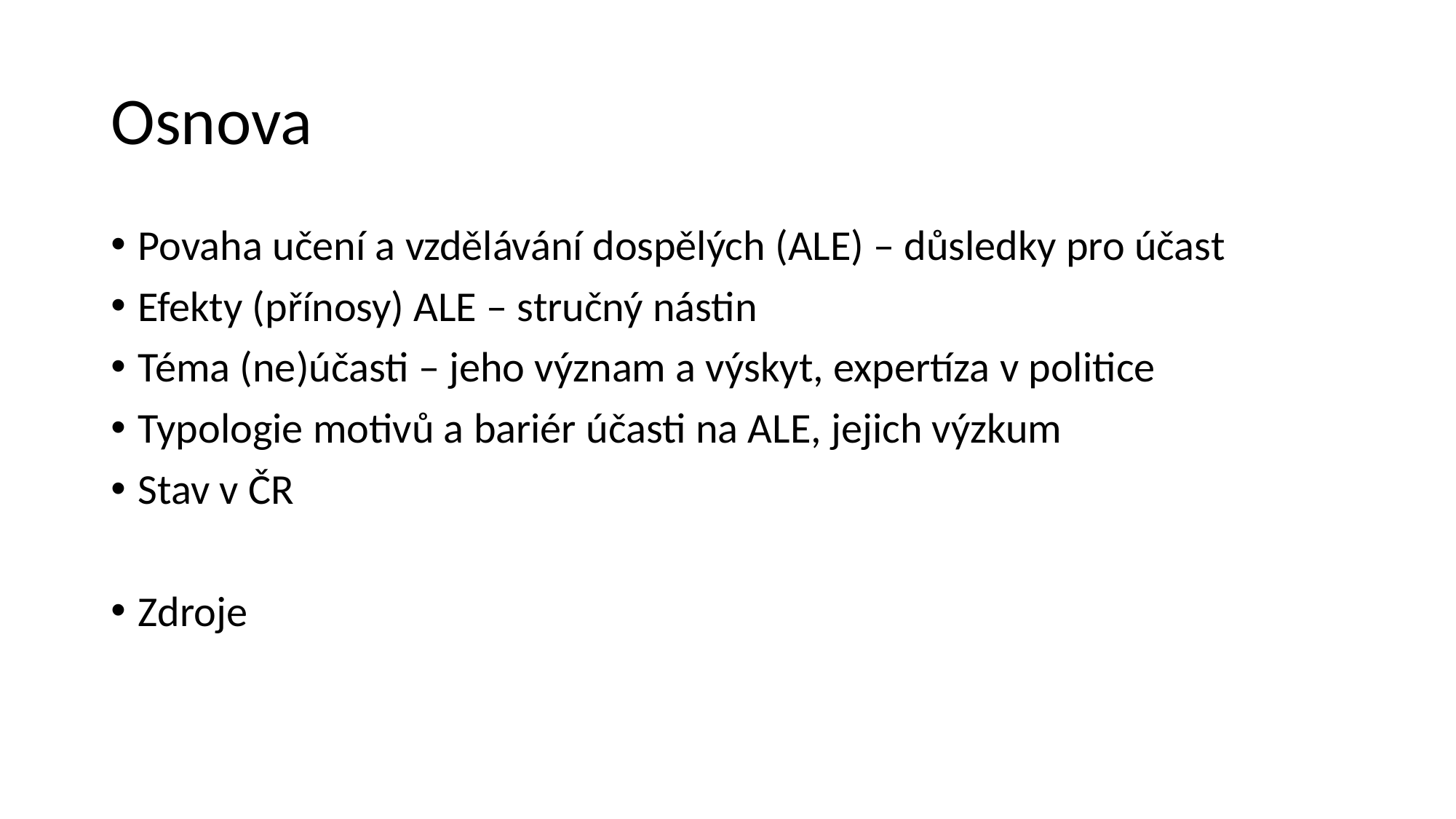

# Osnova
Povaha učení a vzdělávání dospělých (ALE) – důsledky pro účast
Efekty (přínosy) ALE – stručný nástin
Téma (ne)účasti – jeho význam a výskyt, expertíza v politice
Typologie motivů a bariér účasti na ALE, jejich výzkum
Stav v ČR

Zdroje